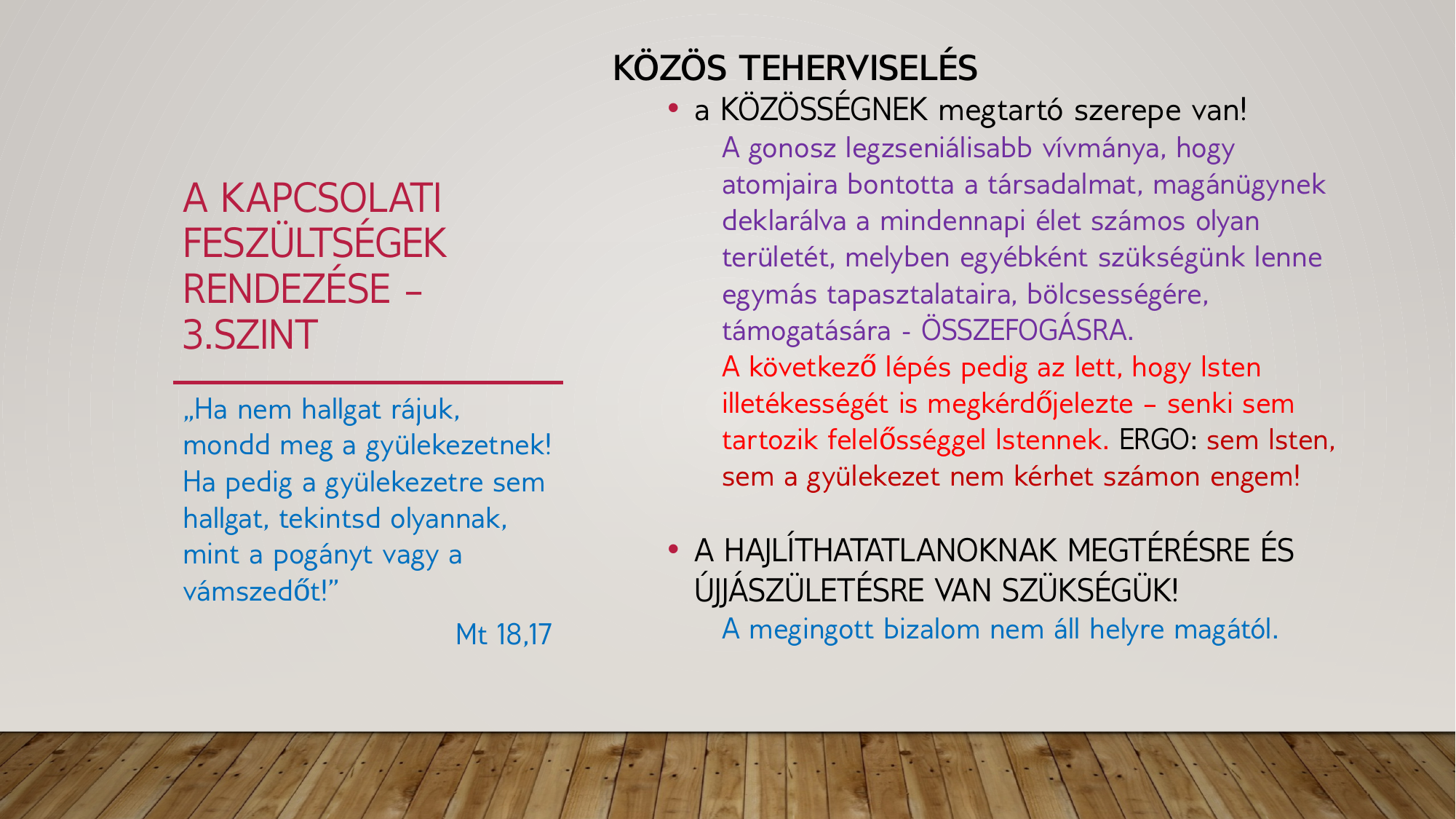

KÖZÖS TEHERVISELÉS
a KÖZÖSSÉGNEK megtartó szerepe van!
A gonosz legzseniálisabb vívmánya, hogy atomjaira bontotta a társadalmat, magánügynek deklarálva a mindennapi élet számos olyan területét, melyben egyébként szükségünk lenne egymás tapasztalataira, bölcsességére, támogatására - ÖSSZEFOGÁSRA.
A következő lépés pedig az lett, hogy Isten illetékességét is megkérdőjelezte – senki sem tartozik felelősséggel Istennek. ERGO: sem Isten, sem a gyülekezet nem kérhet számon engem!

A HAJLÍTHATATLANOKNAK MEGTÉRÉSRE ÉS ÚJJÁSZÜLETÉSRE VAN SZÜKSÉGÜK!
A megingott bizalom nem áll helyre magától.

# A kapcsolati feszültségek rendezése – 3.szint
„Ha nem hallgat rájuk, mondd meg a gyülekezetnek! Ha pedig a gyülekezetre sem hallgat, tekintsd olyannak, mint a pogányt vagy a vámszedőt!”
Mt 18,17